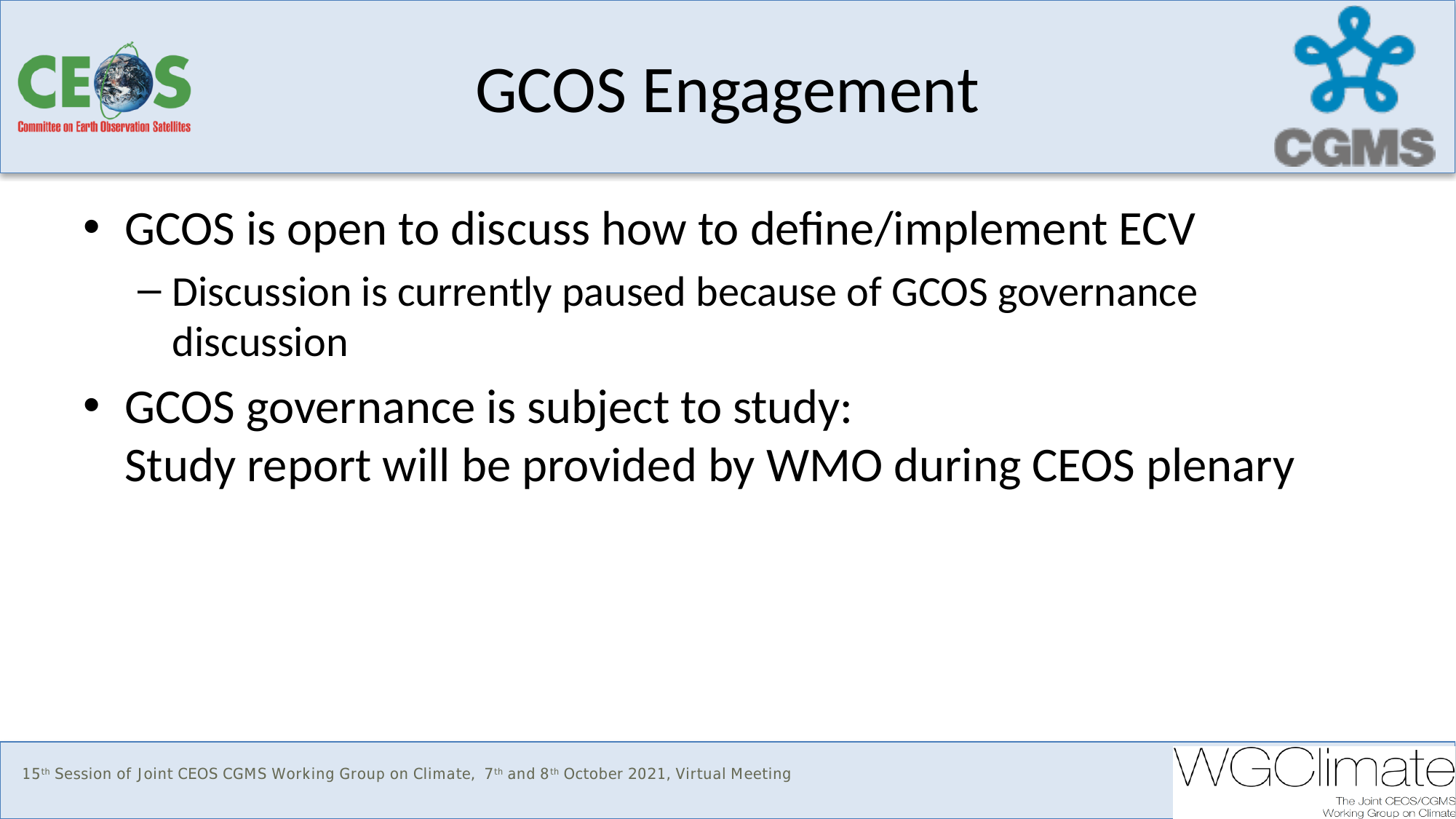

# GCOS Engagement
GCOS is open to discuss how to define/implement ECV
Discussion is currently paused because of GCOS governance discussion
GCOS governance is subject to study:
Study report will be provided by WMO during CEOS plenary